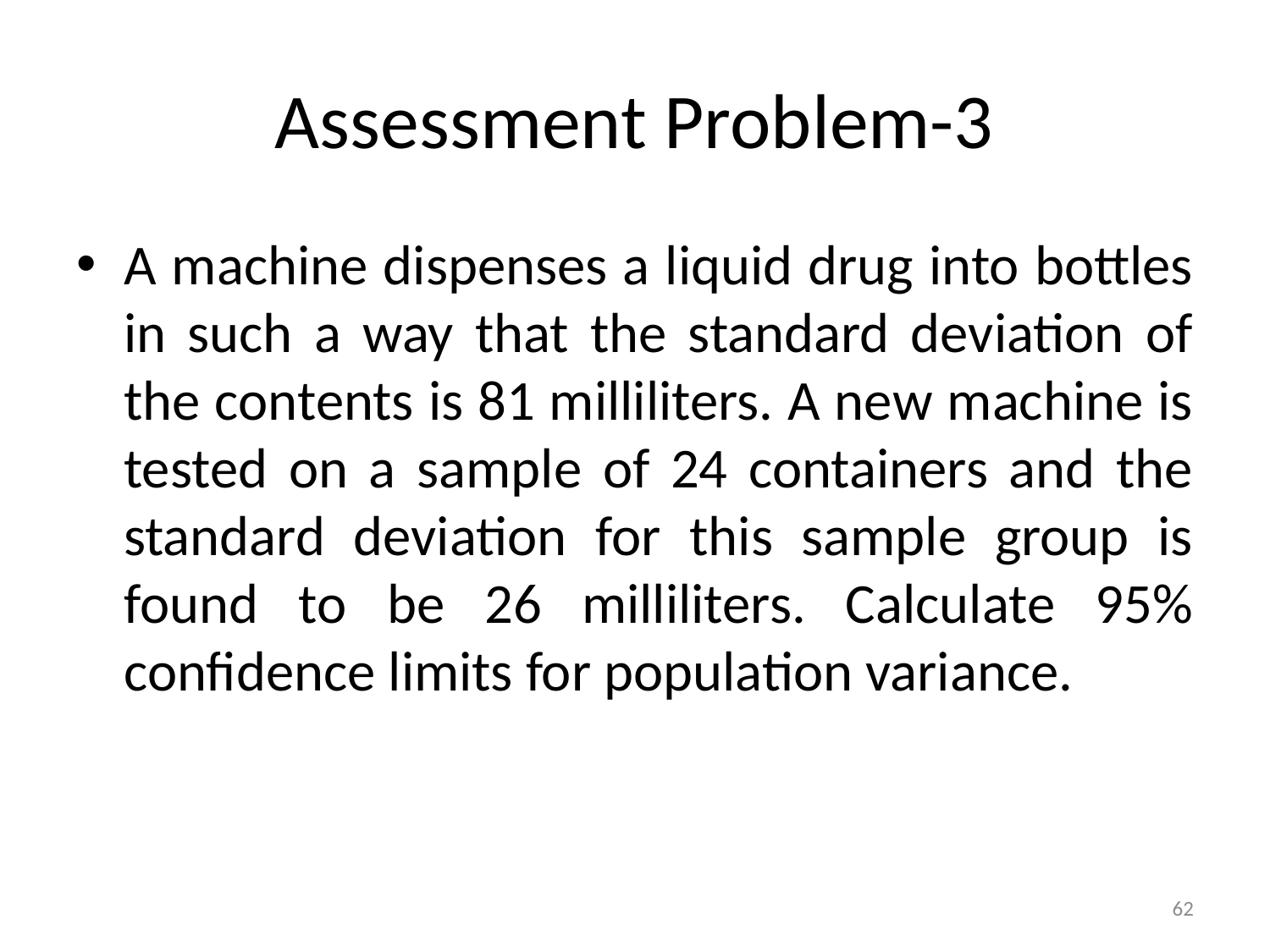

# Assessment Problem-3
A machine dispenses a liquid drug into bottles in such a way that the standard deviation of the contents is 81 milliliters. A new machine is tested on a sample of 24 containers and the standard deviation for this sample group is found to be 26 milliliters. Calculate 95% confidence limits for population variance.
62